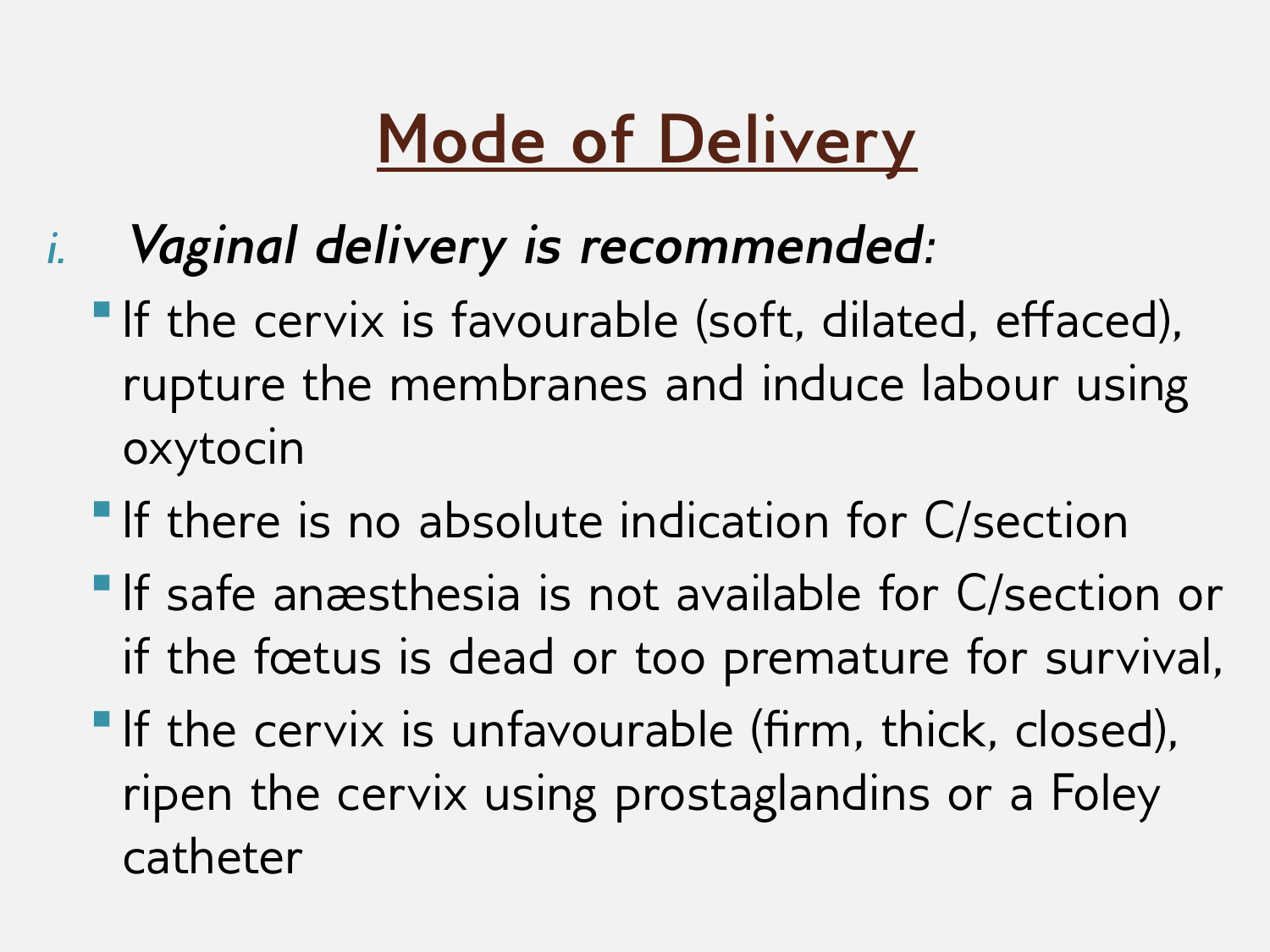

# Mode of Delivery
Vaginal delivery is recommended:
If the cervix is favourable (soft, dilated, effaced), rupture the membranes and induce labour using oxytocin
If there is no absolute indication for C/section
If safe anaesthesia is not available for C/section or if the foetus is dead or too premature for survival,
If the cervix is unfavourable (firm, thick, closed), ripen the cervix using prostaglandins or a Foley catheter